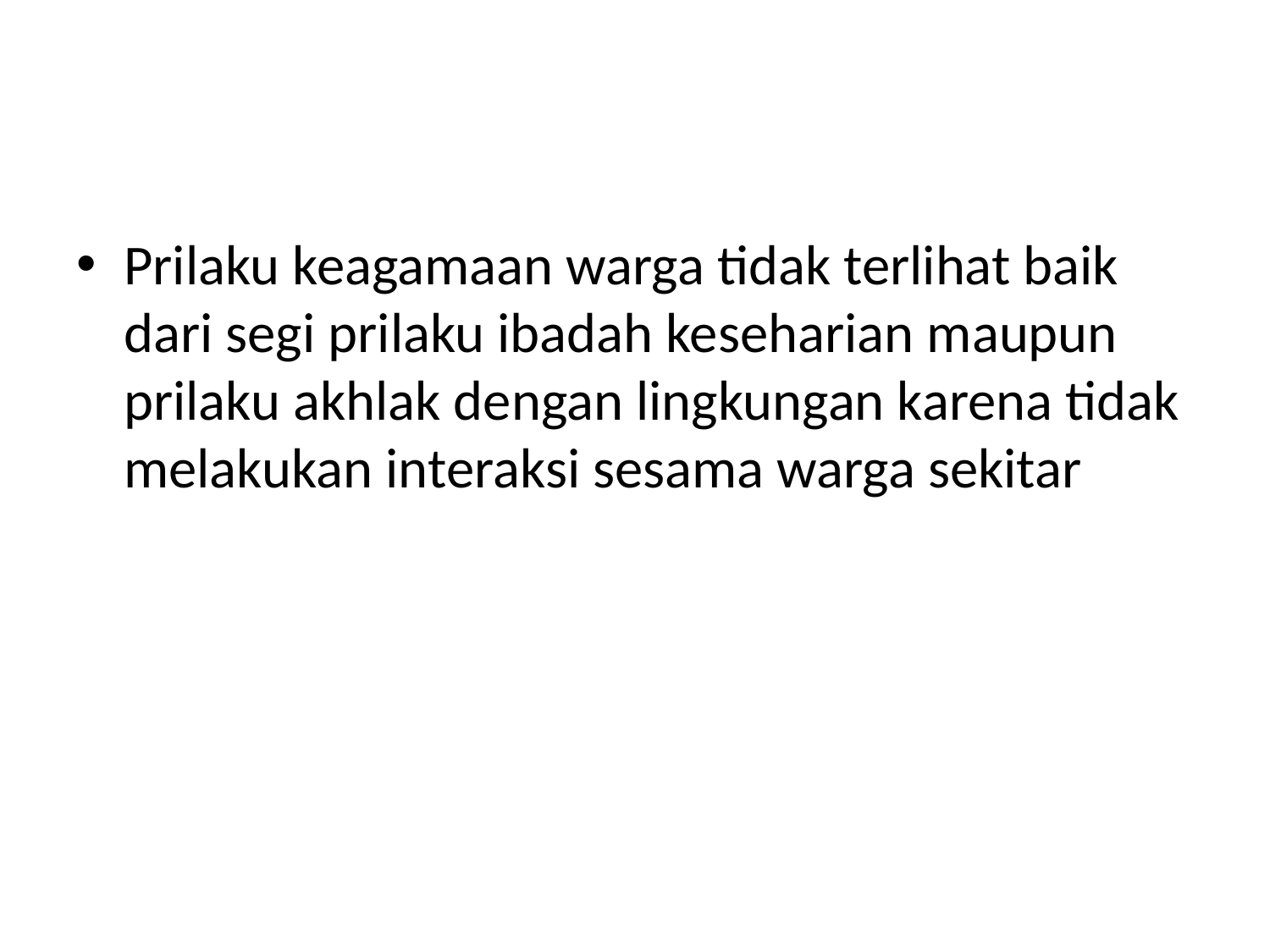

#
Prilaku keagamaan warga tidak terlihat baik dari segi prilaku ibadah keseharian maupun prilaku akhlak dengan lingkungan karena tidak melakukan interaksi sesama warga sekitar